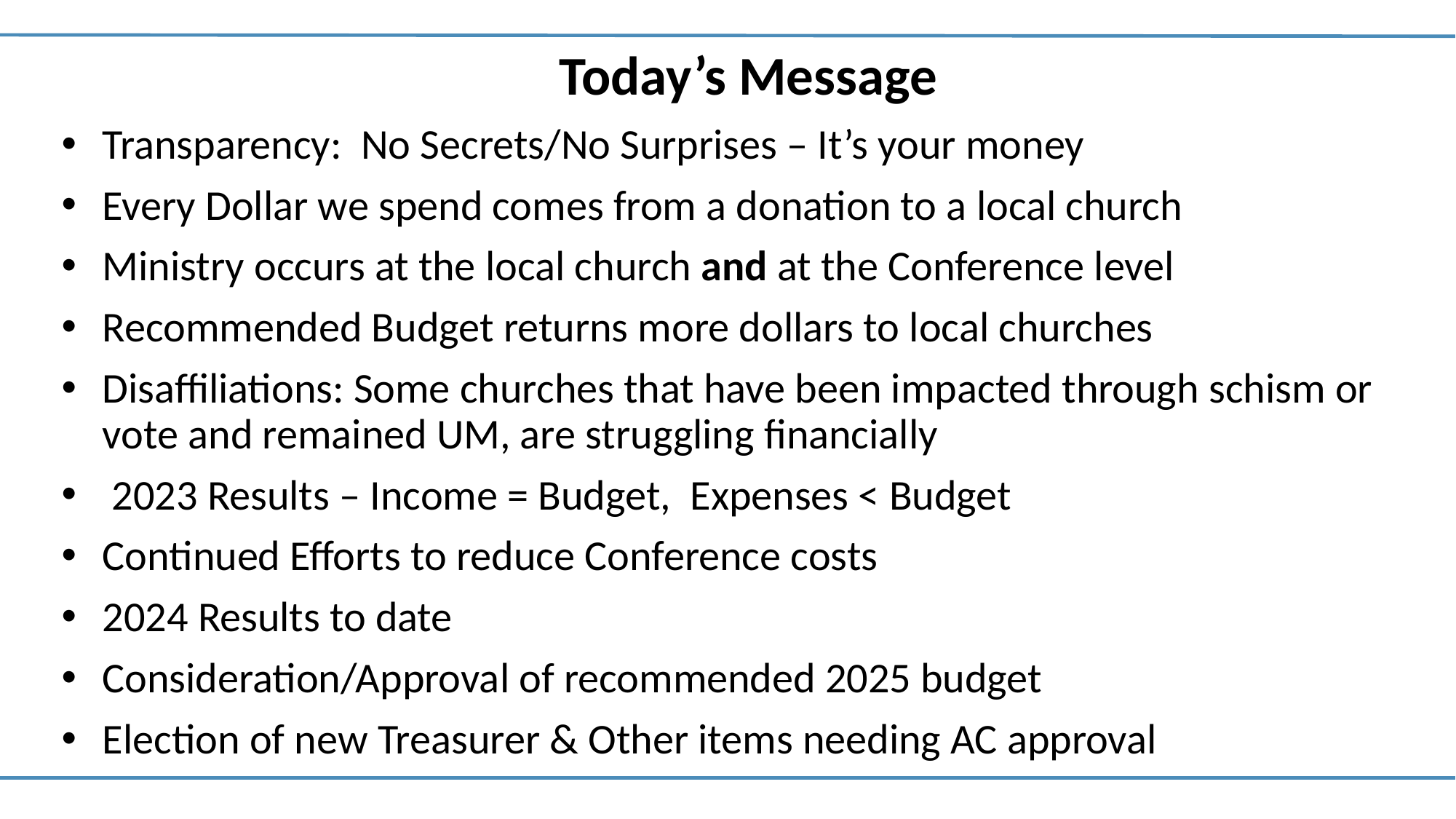

Today’s Message
Transparency:  No Secrets/No Surprises – It’s your money
Every Dollar we spend comes from a donation to a local church
Ministry occurs at the local church and at the Conference level
Recommended Budget returns more dollars to local churches
Disaffiliations: Some churches that have been impacted through schism or vote and remained UM, are struggling financially
 2023 Results – Income = Budget,  Expenses < Budget
Continued Efforts to reduce Conference costs
2024 Results to date
Consideration/Approval of recommended 2025 budget
Election of new Treasurer & Other items needing AC approval